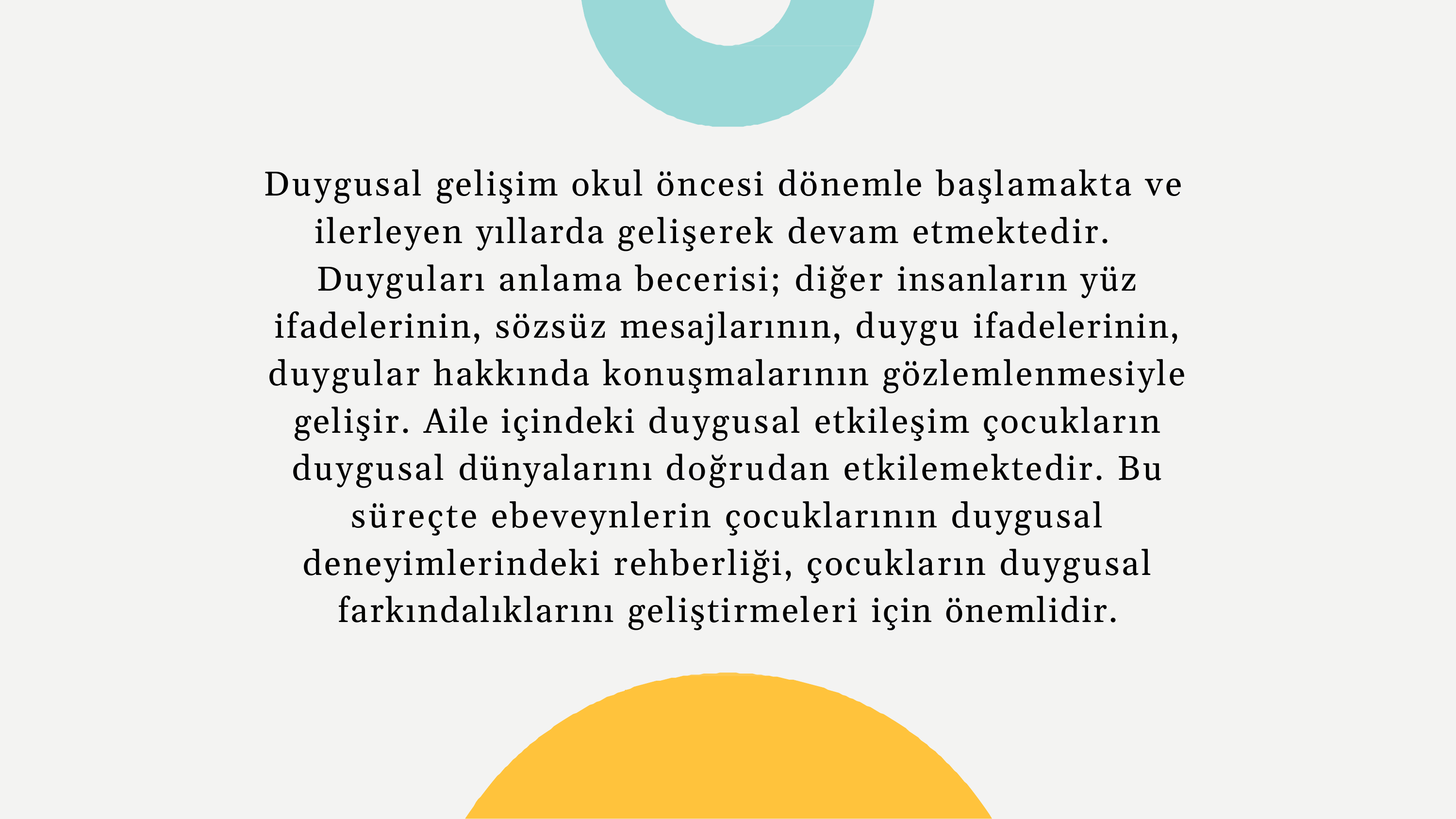

Duygusal gelişim okul öncesi dönemle başlamakta ve ilerleyen yıllarda gelişerek devam etmektedir.
Duyguları anlama becerisi; diğer insanların yüz ifadelerinin, sözsüz mesajlarının, duygu ifadelerinin, duygular hakkında konuşmalarının gözlemlenmesiyle gelişir. Aile içindeki duygusal etkileşim çocukların duygusal dünyalarını doğrudan etkilemektedir. Bu süreçte ebeveynlerin çocuklarının duygusal deneyimlerindeki rehberliği, çocukların duygusal farkındalıklarını geliştirmeleri için önemlidir.